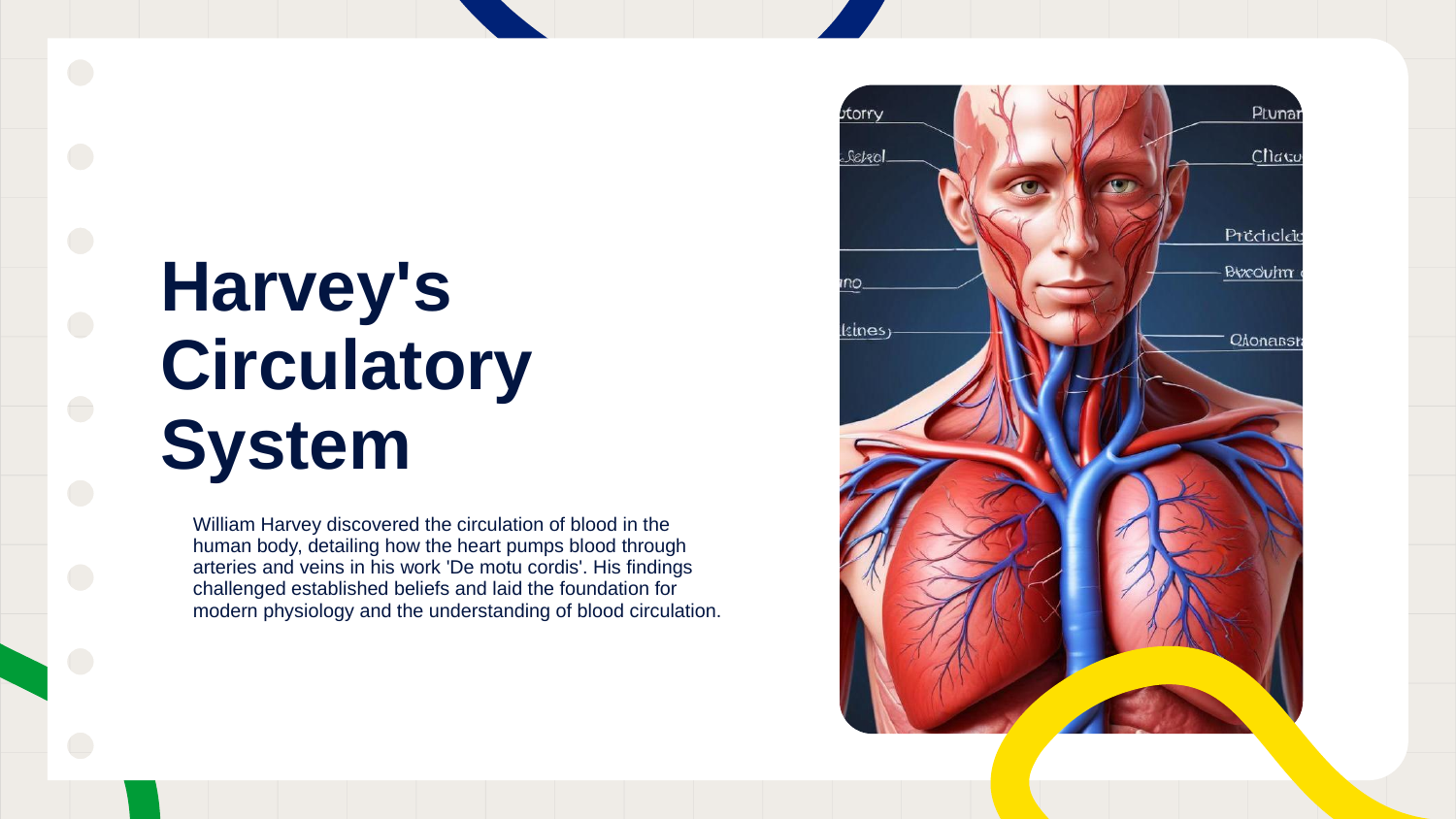

# Harvey's Circulatory System

William Harvey discovered the circulation of blood in the human body, detailing how the heart pumps blood through arteries and veins in his work 'De motu cordis'. His findings challenged established beliefs and laid the foundation for modern physiology and the understanding of blood circulation.